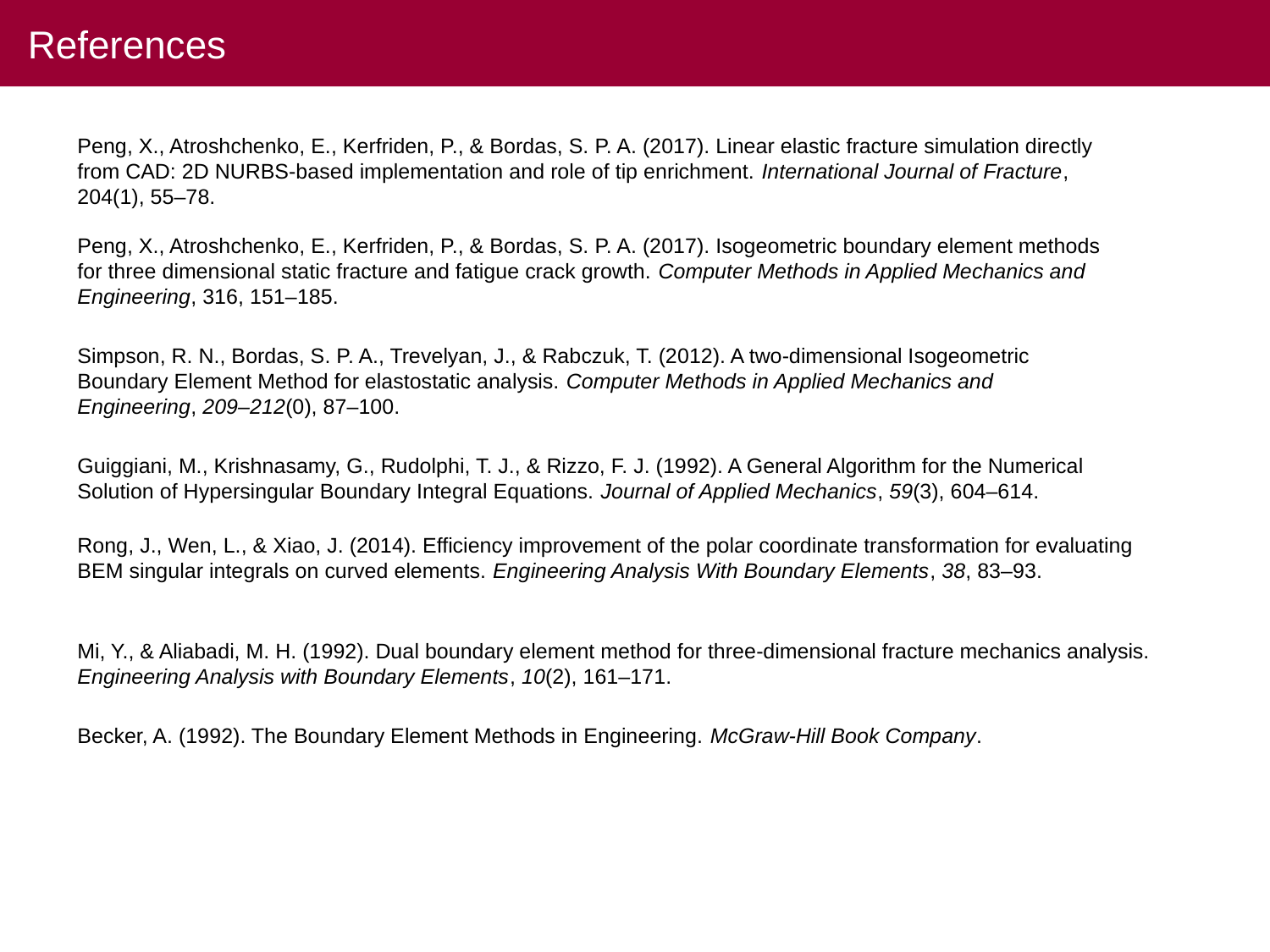

References
Peng, X., Atroshchenko, E., Kerfriden, P., & Bordas, S. P. A. (2017). Linear elastic fracture simulation directly from CAD: 2D NURBS-based implementation and role of tip enrichment. International Journal of Fracture, 204(1), 55–78.
Peng, X., Atroshchenko, E., Kerfriden, P., & Bordas, S. P. A. (2017). Isogeometric boundary element methods for three dimensional static fracture and fatigue crack growth. Computer Methods in Applied Mechanics and Engineering, 316, 151–185.
Simpson, R. N., Bordas, S. P. A., Trevelyan, J., & Rabczuk, T. (2012). A two-dimensional Isogeometric Boundary Element Method for elastostatic analysis. Computer Methods in Applied Mechanics and Engineering, 209–212(0), 87–100.
Guiggiani, M., Krishnasamy, G., Rudolphi, T. J., & Rizzo, F. J. (1992). A General Algorithm for the Numerical Solution of Hypersingular Boundary Integral Equations. Journal of Applied Mechanics, 59(3), 604–614.
Rong, J., Wen, L., & Xiao, J. (2014). Efficiency improvement of the polar coordinate transformation for evaluating BEM singular integrals on curved elements. Engineering Analysis With Boundary Elements, 38, 83–93.
Mi, Y., & Aliabadi, M. H. (1992). Dual boundary element method for three-dimensional fracture mechanics analysis. Engineering Analysis with Boundary Elements, 10(2), 161–171.
Becker, A. (1992). The Boundary Element Methods in Engineering. McGraw-Hill Book Company.
30